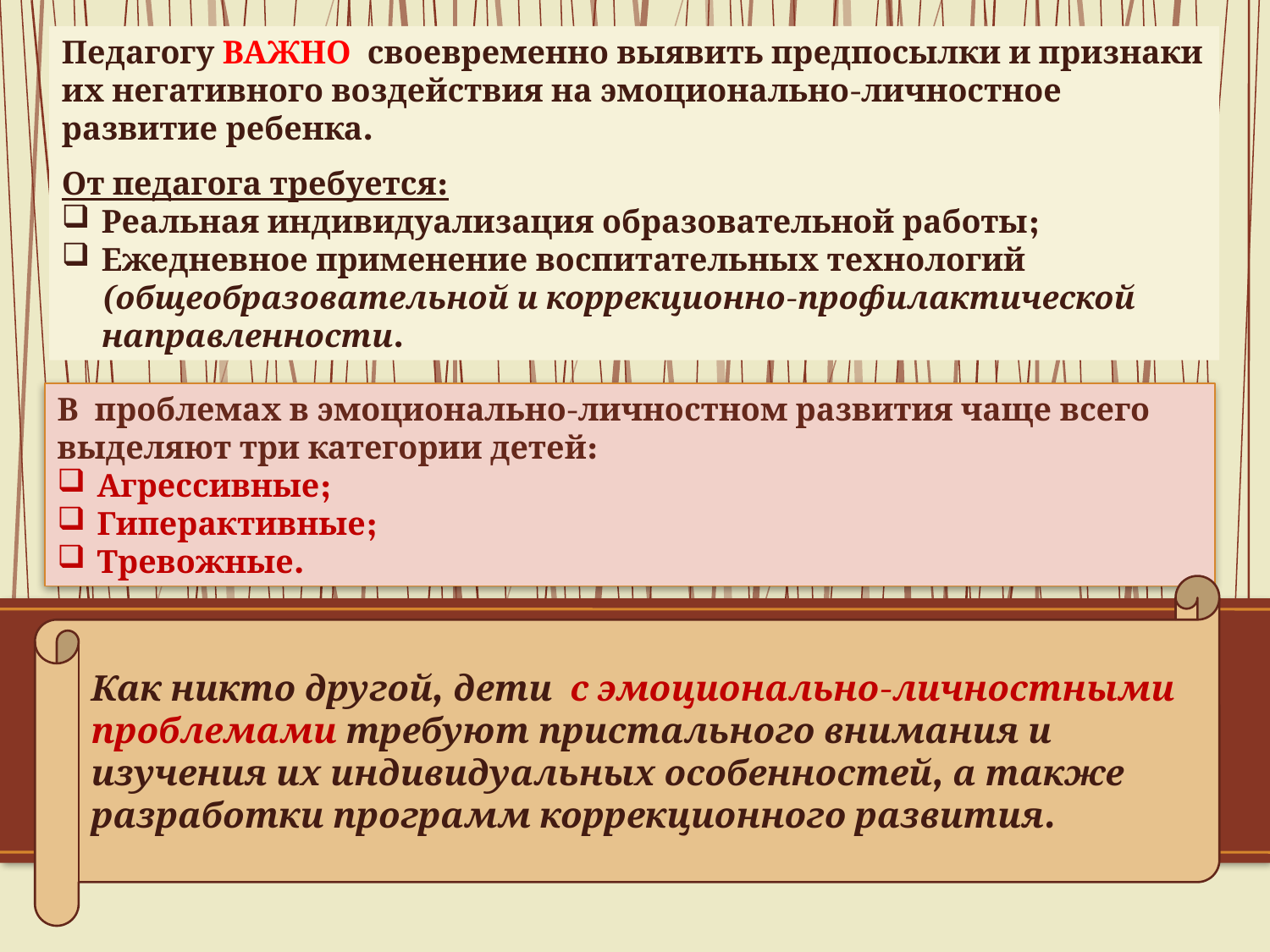

Педагогу ВАЖНО  своевременно выявить предпосылки и признаки их негативного воздействия на эмоционально-личностное развитие ребенка.

От педагога требуется:
Реальная индивидуализация образовательной работы;
Ежедневное применение воспитательных технологий (общеобразовательной и коррекционно-профилактической  направленности.
В  проблемах в эмоционально-личностном развития чаще всего выделяют три категории детей:
Агрессивные;
Гиперактивные;
Тревожные.
Как никто другой, дети  с эмоционально-личностными проблемами требуют пристального внимания и изучения их индивидуальных особенностей, а также разработки программ коррекционного развития.